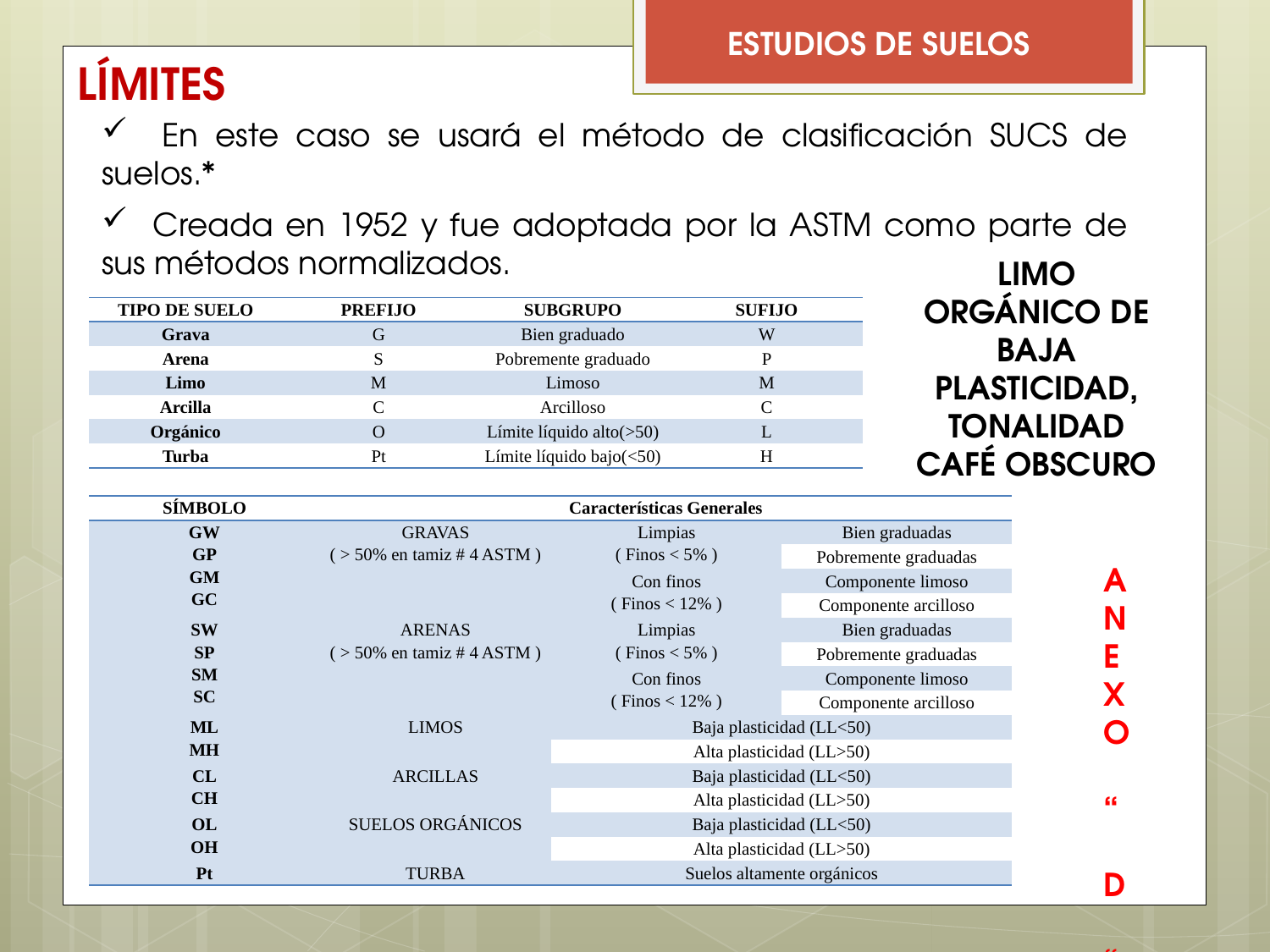

ESTUDIOS DE SUELOS
LÍMITES
  En este caso se usará el método de clasificación SUCS de suelos.*
  Creada en 1952 y fue adoptada por la ASTM como parte de sus métodos normalizados.
LIMO ORGÁNICO DE BAJA PLASTICIDAD, TONALIDAD CAFÉ OBSCURO
| TIPO DE SUELO | PREFIJO | SUBGRUPO | SUFIJO |
| --- | --- | --- | --- |
| Grava | G | Bien graduado | W |
| Arena | S | Pobremente graduado | P |
| Limo | M | Limoso | M |
| Arcilla | C | Arcilloso | C |
| Orgánico | O | Límite líquido alto(>50) | L |
| Turba | Pt | Límite líquido bajo(<50) | H |
| SÍMBOLO | Características Generales |  |  |
| --- | --- | --- | --- |
| GW GP GM GC | GRAVAS ( > 50% en tamiz # 4 ASTM ) | Limpias ( Finos < 5% ) | Bien graduadas |
|  |  |  | Pobremente graduadas |
|  |  | Con finos ( Finos < 12% ) | Componente limoso |
|  |  |  | Componente arcilloso |
| SW SP SM SC | ARENAS ( > 50% en tamiz # 4 ASTM ) | Limpias ( Finos < 5% ) | Bien graduadas |
|  |  |  | Pobremente graduadas |
|  |  | Con finos ( Finos < 12% ) | Componente limoso |
|  |  |  | Componente arcilloso |
| ML MH | LIMOS | Baja plasticidad (LL<50) |  |
|  |  | Alta plasticidad (LL>50) |  |
| CL CH | ARCILLAS | Baja plasticidad (LL<50) |  |
|  |  | Alta plasticidad (LL>50) |  |
| OL OH | SUELOS ORGÁNICOS | Baja plasticidad (LL<50) |  |
|  |  | Alta plasticidad (LL>50) |  |
| Pt | TURBA | Suelos altamente orgánicos |  |
ANEXO “ D “